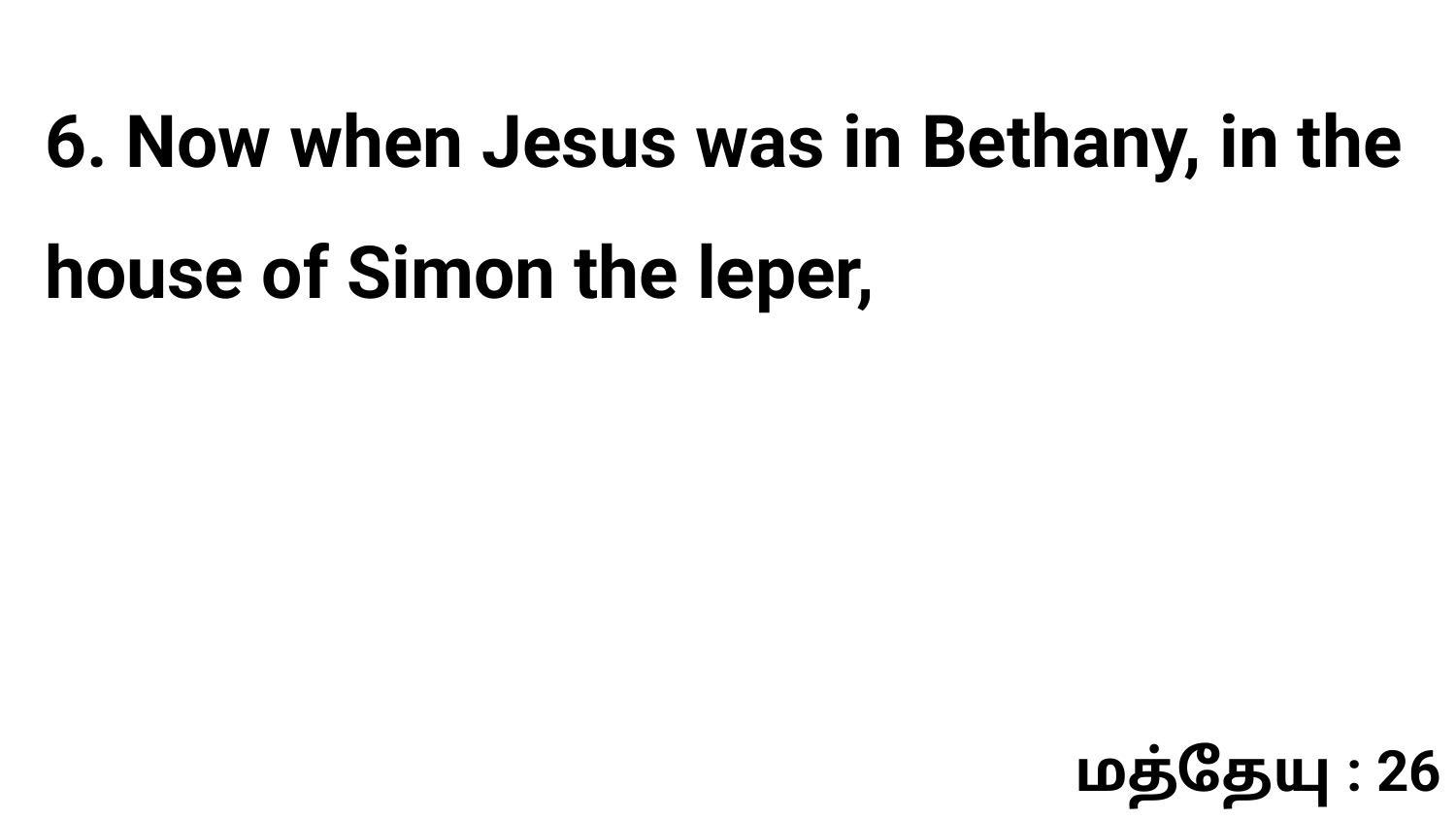

6. Now when Jesus was in Bethany, in the house of Simon the leper,
மத்தேயு : 26